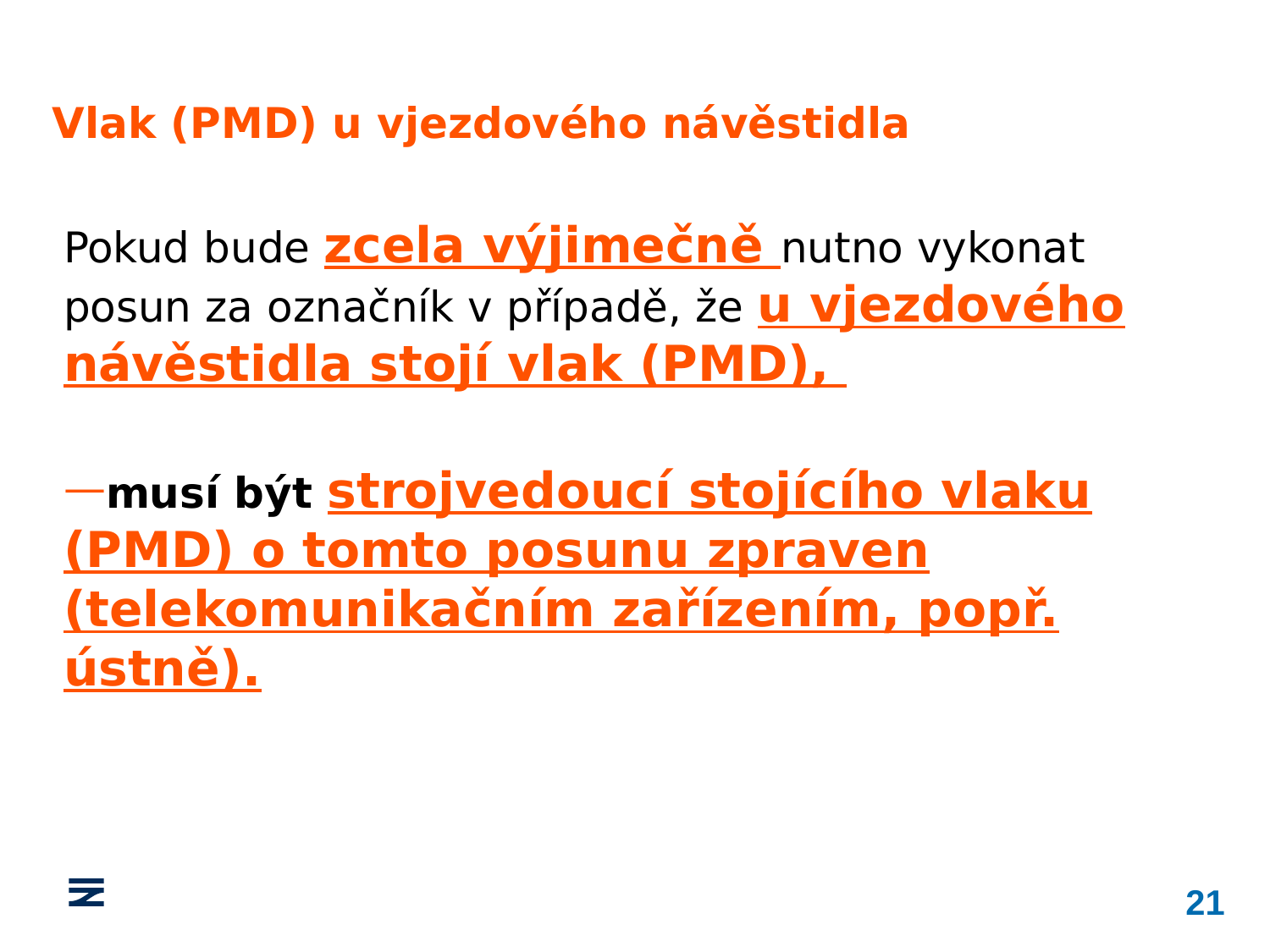

Vlak (PMD) u vjezdového návěstidla

Pokud bude zcela výjimečně nutno vykonat posun za označník v případě, že u vjezdového návěstidla stojí vlak (PMD),

musí být strojvedoucí stojícího vlaku (PMD) o tomto posunu zpraven (telekomunikačním zařízením, popř. ústně).

21